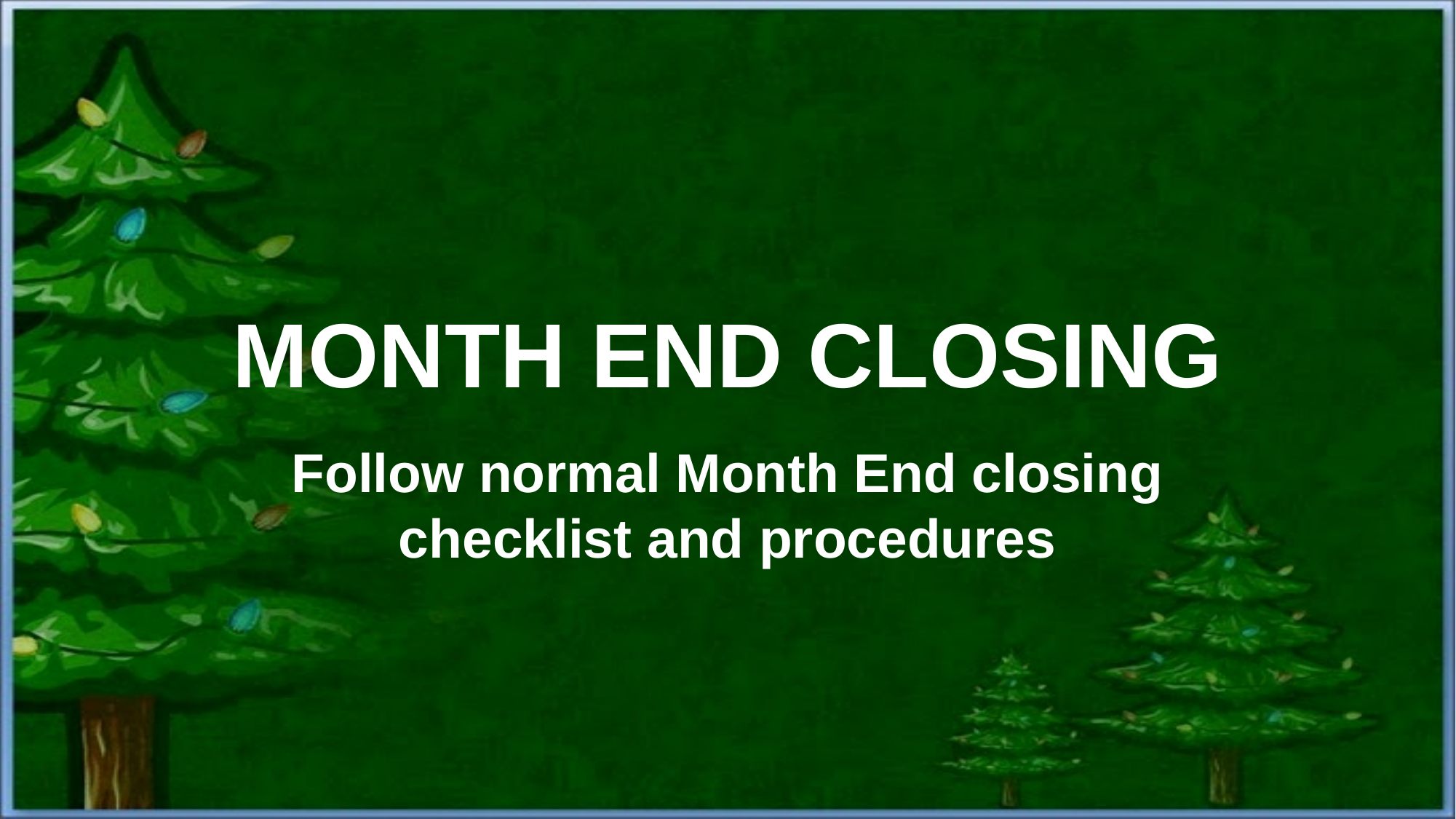

# Month end closing
Follow normal Month End closing checklist and procedures